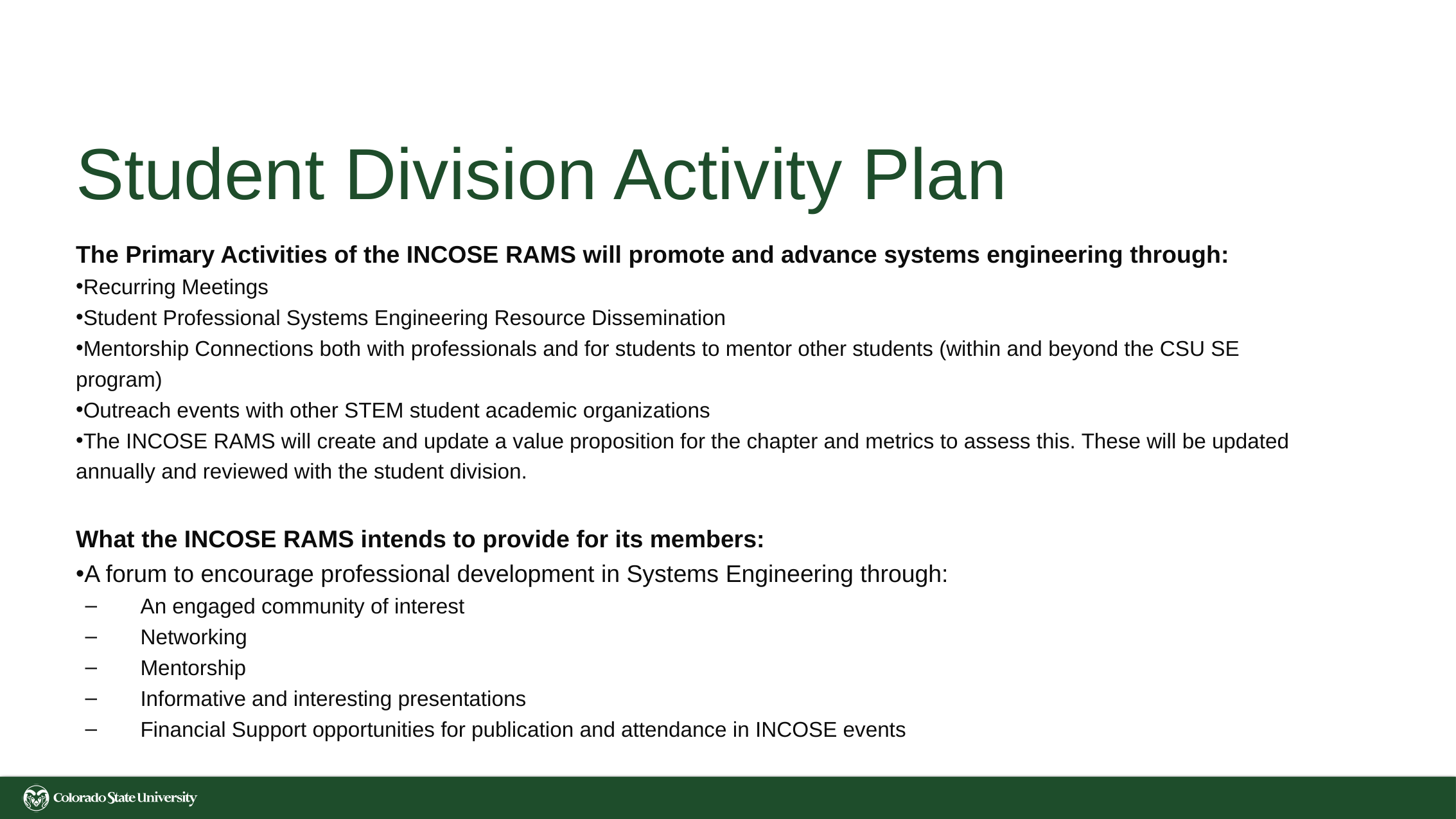

# Student Division Activity Plan
The Primary Activities of the INCOSE RAMS will promote and advance systems engineering through:
Recurring Meetings
Student Professional Systems Engineering Resource Dissemination
Mentorship Connections both with professionals and for students to mentor other students (within and beyond the CSU SE 	program)
Outreach events with other STEM student academic organizations
The INCOSE RAMS will create and update a value proposition for the chapter and metrics to assess this. These will be updated 	annually and reviewed with the student division.

What the INCOSE RAMS intends to provide for its members:
A forum to encourage professional development in Systems Engineering through:
An engaged community of interest
Networking
Mentorship
Informative and interesting presentations
Financial Support opportunities for publication and attendance in INCOSE events